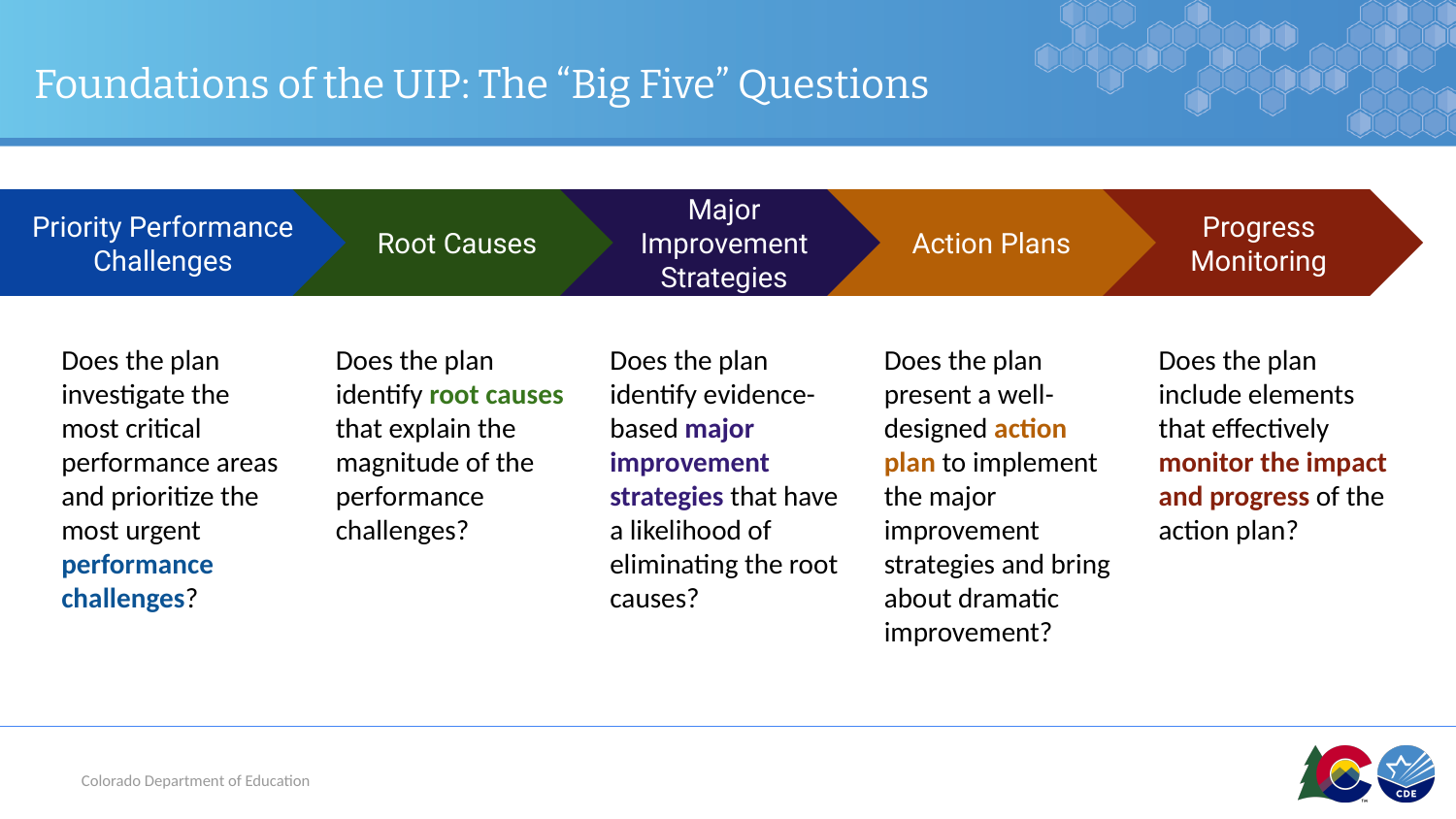

# Foundations of the UIP: The “Big Five” Questions
Root Causes
Does the plan identify root causes that explain the magnitude of the performance challenges?
Major Improvement Strategies
Does the plan identify evidence- based major improvement strategies that have a likelihood of eliminating the root causes?
Action Plans
Does the plan present a well- designed action plan to implement the major improvement strategies and bring about dramatic improvement?
Progress Monitoring
Does the plan include elements that effectively monitor the impact and progress of the action plan?
Priority Performance Challenges
Does the plan investigate the most critical performance areas and prioritize the most urgent performance challenges?